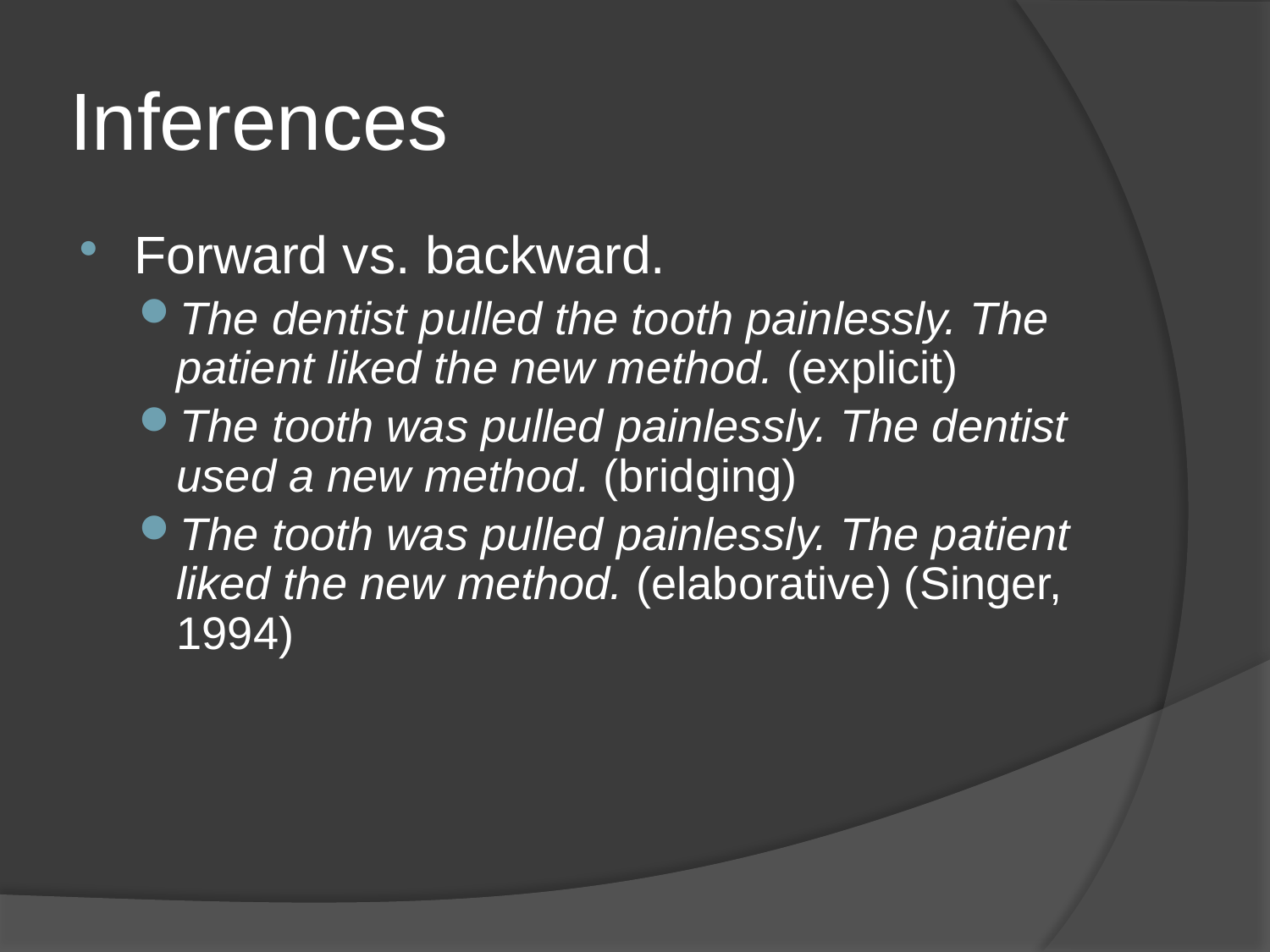

# Inferences
Forward vs. backward.
The dentist pulled the tooth painlessly. The patient liked the new method. (explicit)
The tooth was pulled painlessly. The dentist used a new method. (bridging)
The tooth was pulled painlessly. The patient liked the new method. (elaborative) (Singer, 1994)